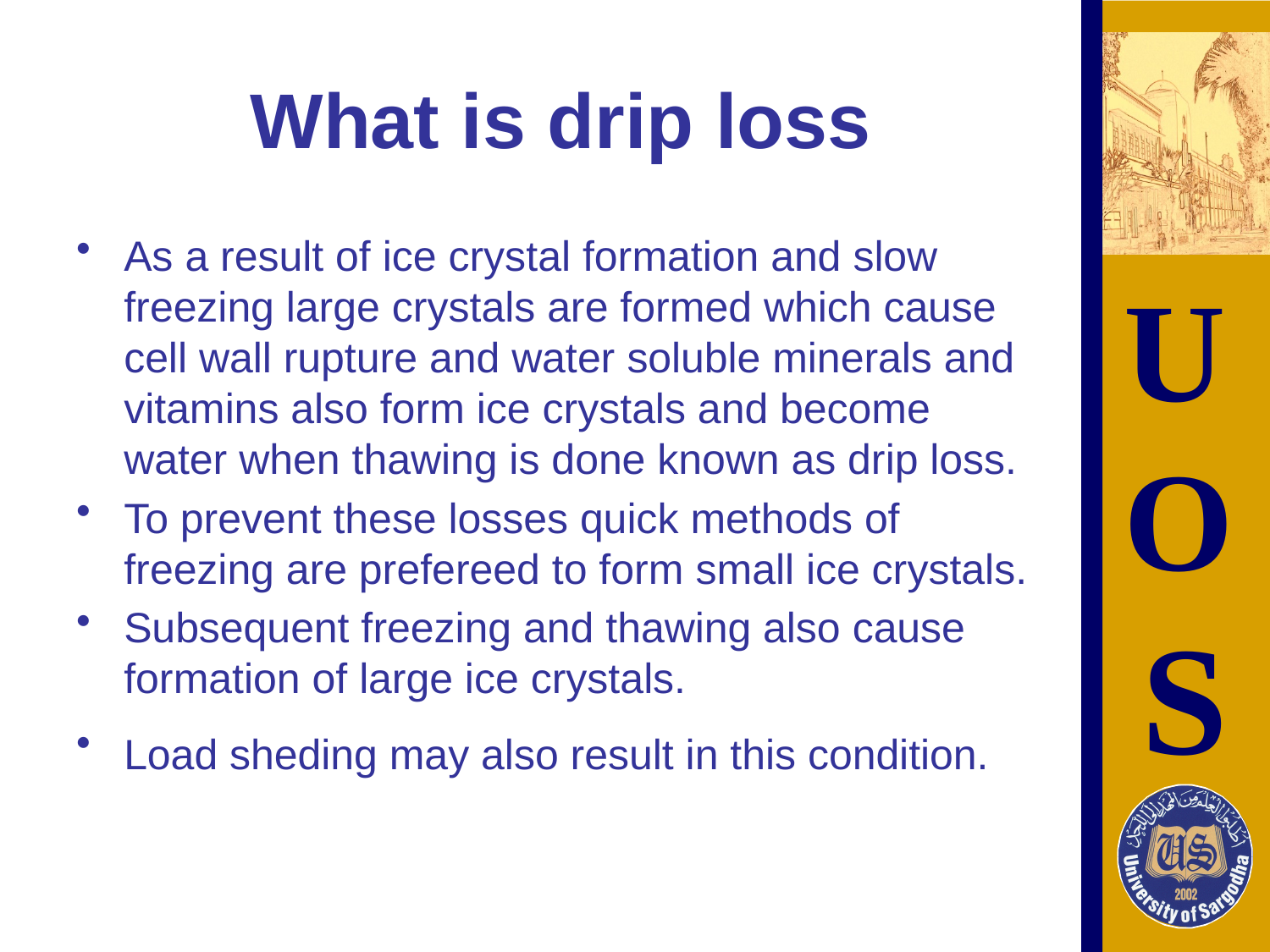

# What is drip loss
As a result of ice crystal formation and slow freezing large crystals are formed which cause cell wall rupture and water soluble minerals and vitamins also form ice crystals and become water when thawing is done known as drip loss.
To prevent these losses quick methods of freezing are prefereed to form small ice crystals.
Subsequent freezing and thawing also cause formation of large ice crystals.
Load sheding may also result in this condition.